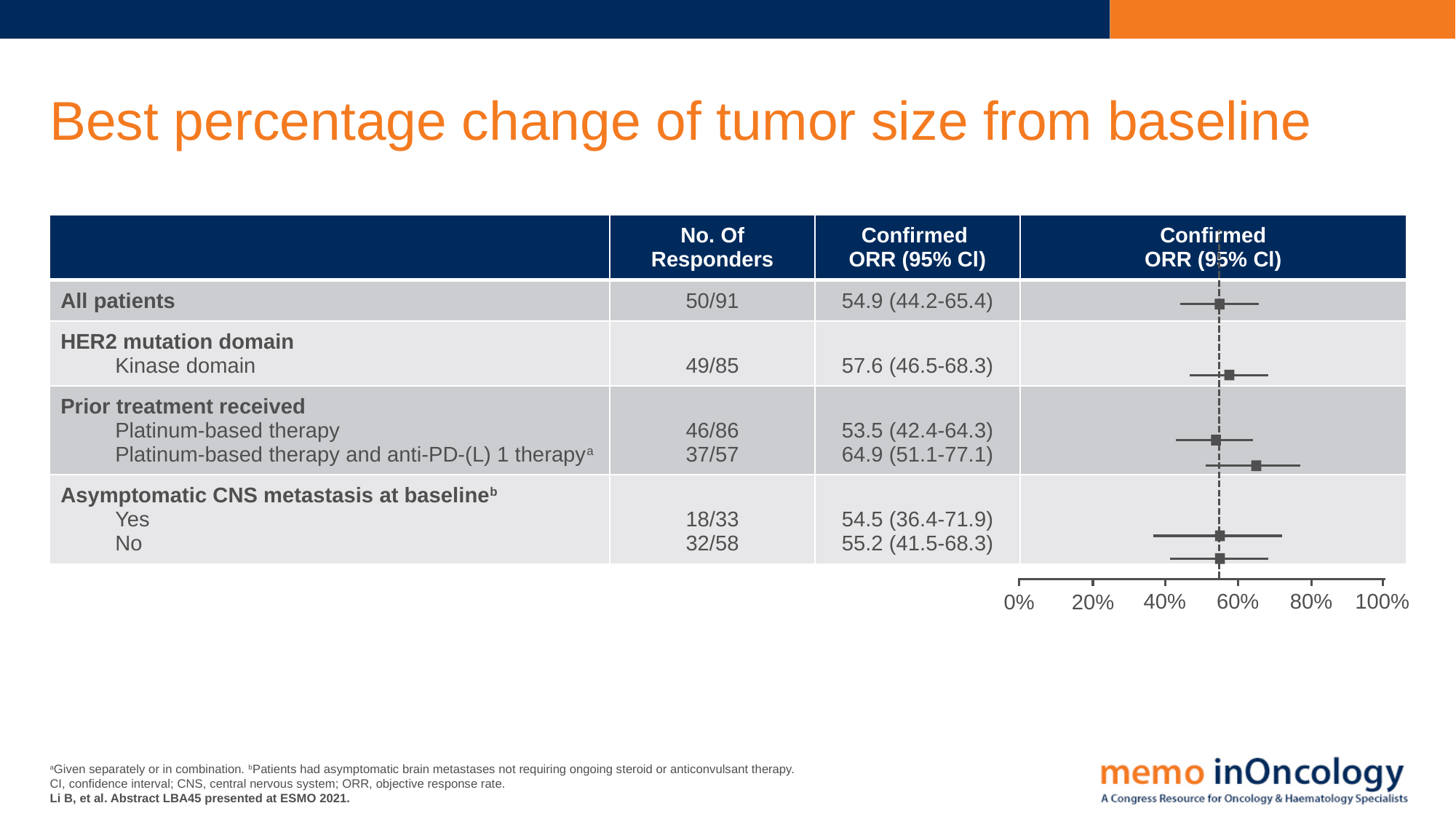

# Best percentage change of tumor size from baseline
|  | No. Of Responders | Confirmed ORR (95% Cl) | Confirmed ORR (95% Cl) |
| --- | --- | --- | --- |
| All patients | 50/91 | 54.9 (44.2-65.4) |  |
| HER2 mutation domain Kinase domain | 49/85 | 57.6 (46.5-68.3) |  |
| Prior treatment received Platinum-based therapy Platinum-based therapy and anti-PD-(L) 1 therapya | 46/86 37/57 | 53.5 (42.4-64.3) 64.9 (51.1-77.1) |  |
| Asymptomatic CNS metastasis at baselineb Yes No | 18/33 32/58 | 54.5 (36.4-71.9) 55.2 (41.5-68.3) |  |
100%
60%
80%
40%
20%
0%

aGiven separately or in combination. bPatients had asymptomatic brain metastases not requiring ongoing steroid or anticonvulsant therapy.
CI, confidence interval; CNS, central nervous system; ORR, objective response rate.
Li B, et al. Abstract LBA45 presented at ESMO 2021.